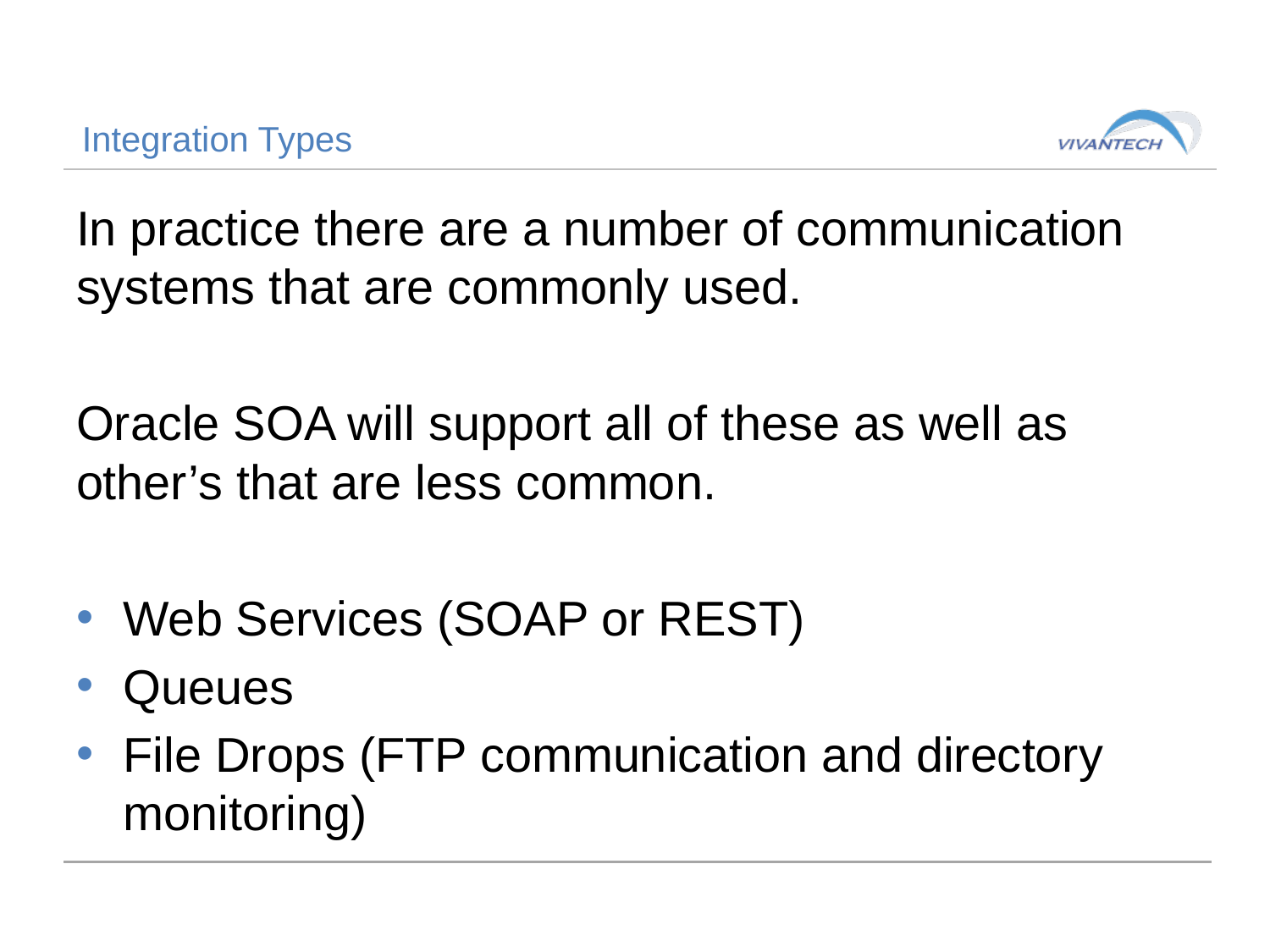

# Integration Types
In practice there are a number of communication systems that are commonly used.

Oracle SOA will support all of these as well as other’s that are less common.

Web Services (SOAP or REST)
Queues
File Drops (FTP communication and directory monitoring)